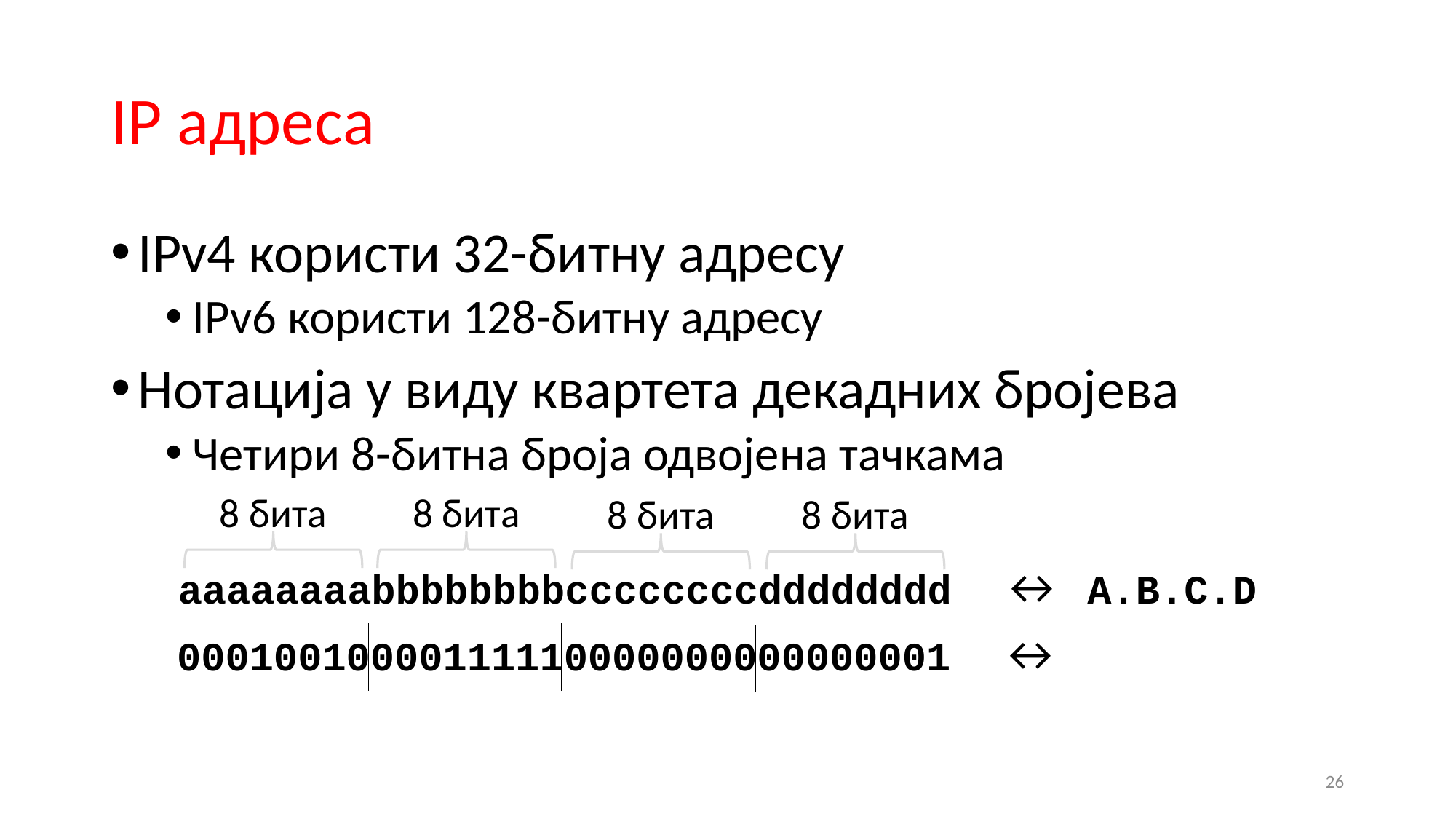

# IP адреса
IPv4 користи 32-битну адресу
IPv6 користи 128-битну адресу
Нотација у виду квартета декадних бројева
Четири 8-битна броја одвојена тачкама

8 бита
8 бита
8 бита
8 бита
aaaaaaaabbbbbbbbccccccccdddddddd  ↔ A.B.C.D
00010010000111110000000000000001  ↔
26